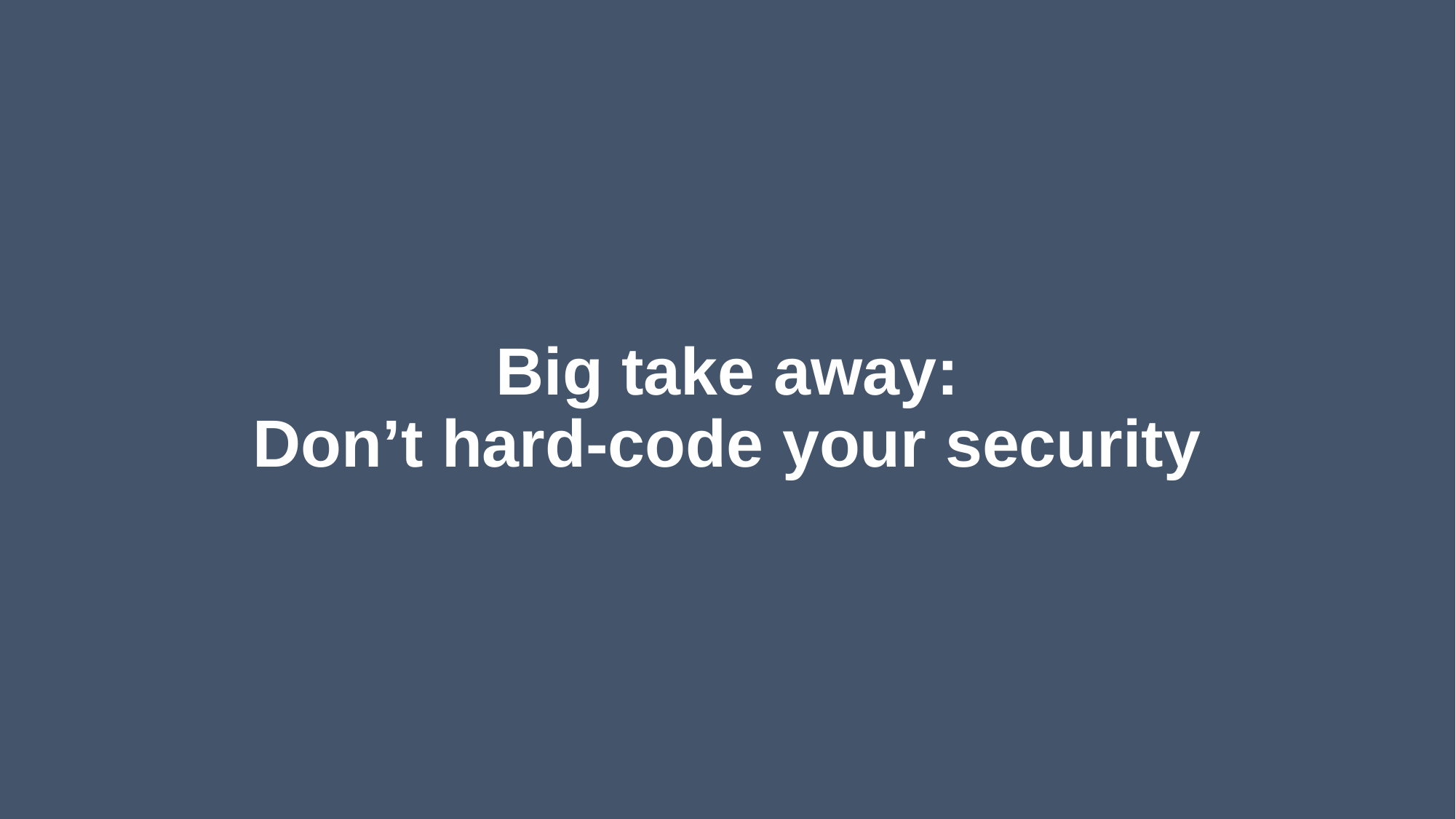

# Big take away: Don’t hard-code your security